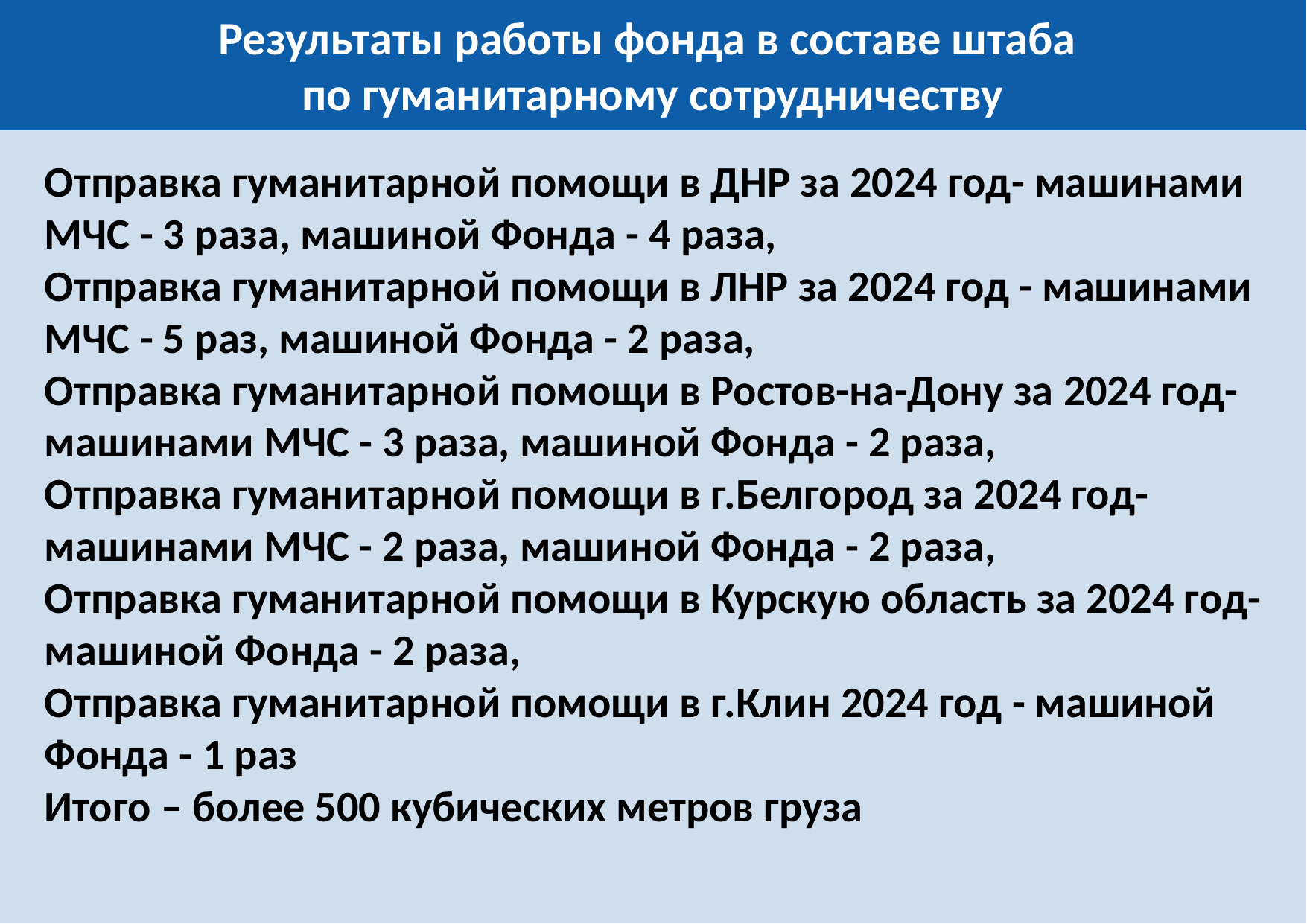

Результаты работы фонда в составе штаба
по гуманитарному сотрудничеству
Отправка гуманитарной помощи в ДНР за 2024 год- машинами МЧС - 3 раза, машиной Фонда - 4 раза,
Отправка гуманитарной помощи в ЛНР за 2024 год - машинами МЧС - 5 раз, машиной Фонда - 2 раза,
Отправка гуманитарной помощи в Ростов-на-Дону за 2024 год- машинами МЧС - 3 раза, машиной Фонда - 2 раза,
Отправка гуманитарной помощи в г.Белгород за 2024 год- машинами МЧС - 2 раза, машиной Фонда - 2 раза,
Отправка гуманитарной помощи в Курскую область за 2024 год- машиной Фонда - 2 раза,
Отправка гуманитарной помощи в г.Клин 2024 год - машиной Фонда - 1 раз
Итого – более 500 кубических метров груза